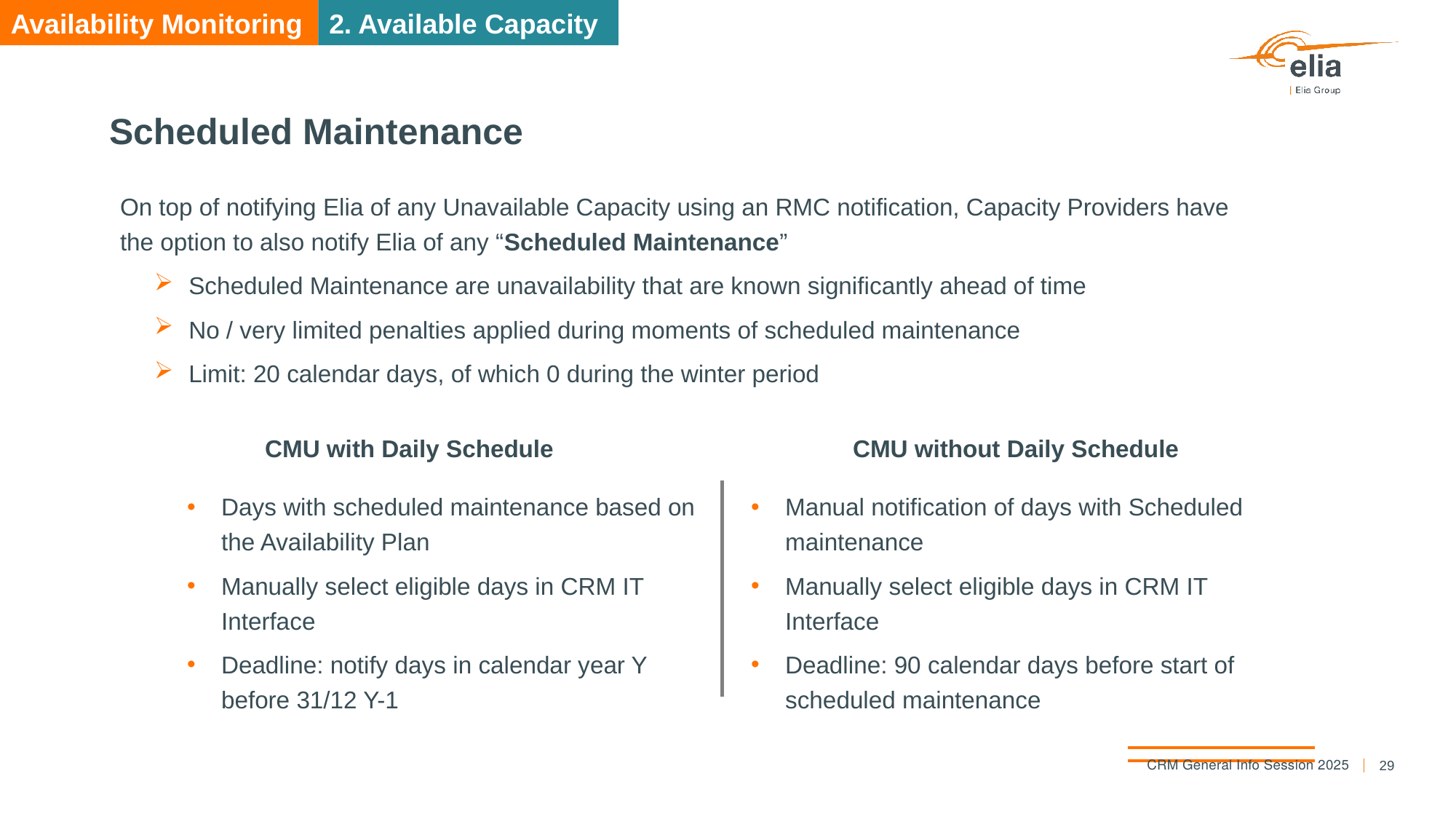

Availability Monitoring
2. Available Capacity
# Scheduled Maintenance
On top of notifying Elia of any Unavailable Capacity using an RMC notification, Capacity Providers have the option to also notify Elia of any “Scheduled Maintenance”
Scheduled Maintenance are unavailability that are known significantly ahead of time
No / very limited penalties applied during moments of scheduled maintenance
Limit: 20 calendar days, of which 0 during the winter period
CMU with Daily Schedule
CMU without Daily Schedule
Manual notification of days with Scheduled maintenance
Manually select eligible days in CRM IT Interface
Deadline: 90 calendar days before start of scheduled maintenance

Days with scheduled maintenance based on the Availability Plan
Manually select eligible days in CRM IT Interface
Deadline: notify days in calendar year Y before 31/12 Y-1

29
CRM General Info Session 2025